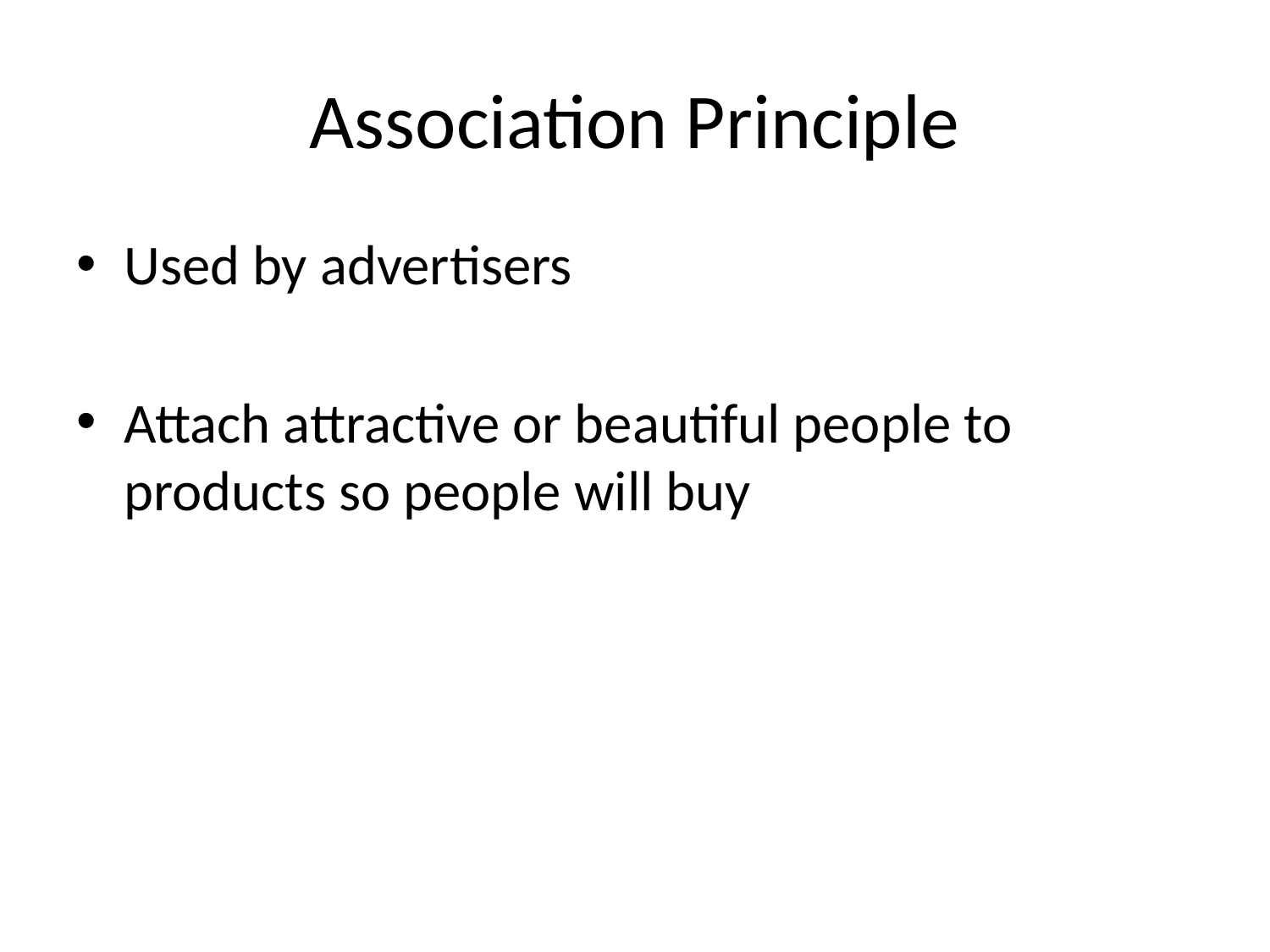

# Association Principle
Used by advertisers

Attach attractive or beautiful people to products so people will buy